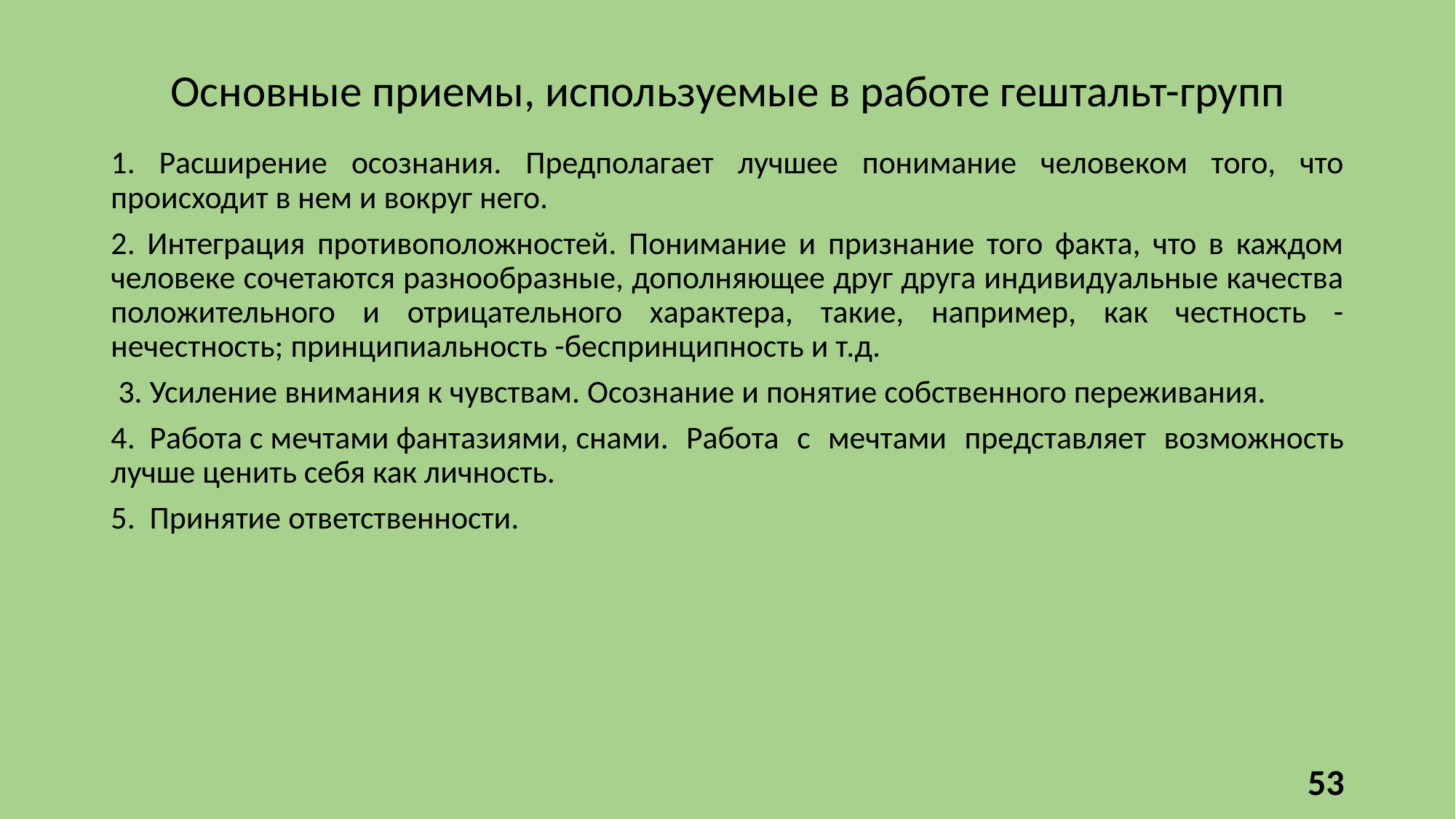

# Основные приемы, используемые в работе гештальт-групп
1. Расширение осознания. Предполагает лучшее понимание человеком того, что происходит в нем и вокруг него.
2. Интеграция противоположностей. Понимание и признание того факта, что в каждом человеке сочетаются разнообразные, дополняющее друг друга индивидуальные качества положительного и отрицательного характера, такие, например, как честность -нечестность; принципиальность -беспринципность и т.д.
 3. Усиление внимания к чувствам. Осознание и понятие собственного переживания.
4.  Работа с мечтами фантазиями, снами. Работа с мечтами представляет возможность лучше ценить себя как личность.
5.  Принятие ответственности.

53